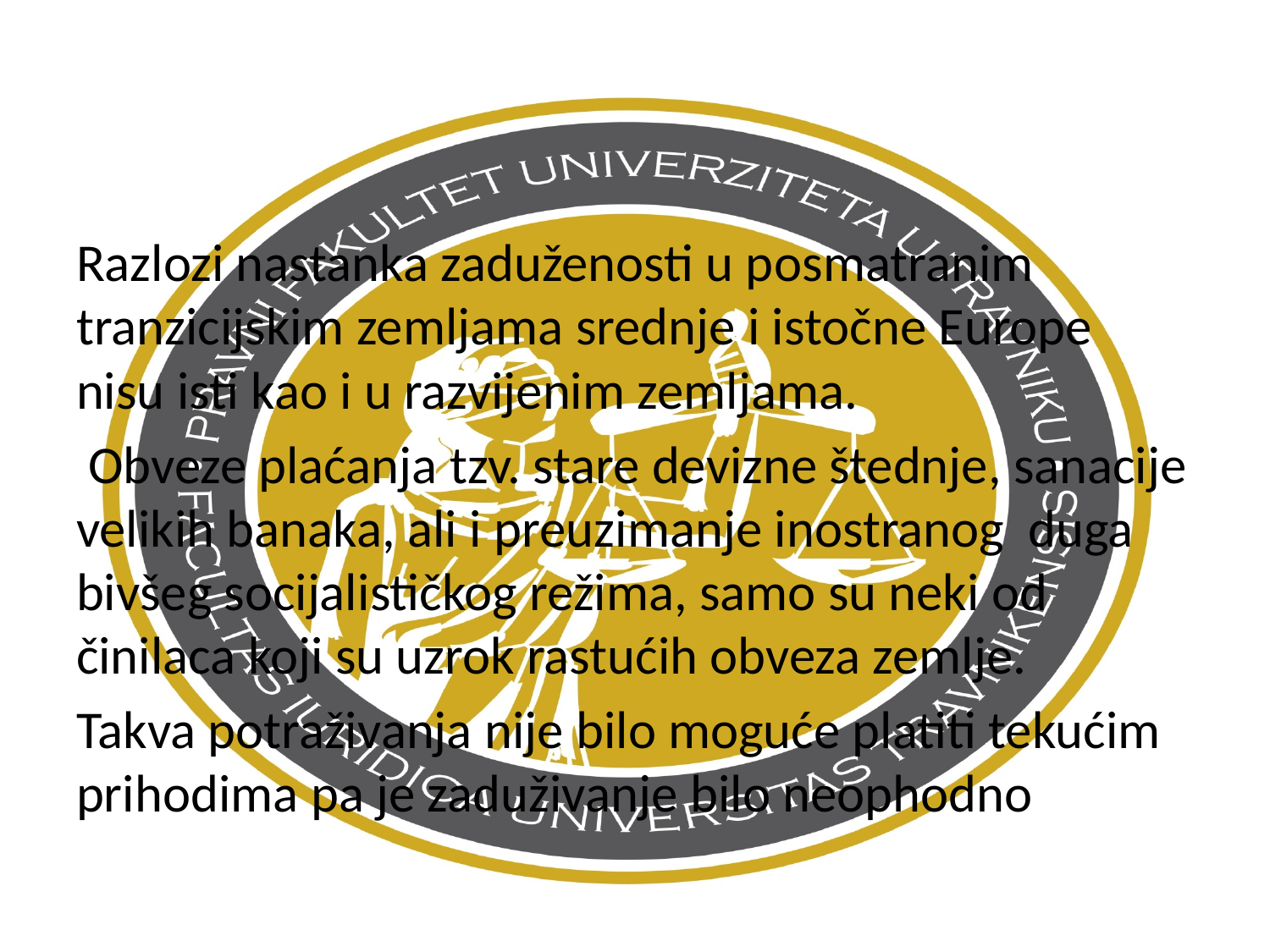

Razlozi nastanka zaduženosti u posmatranim  tranzicijskim zemljama srednje i istočne Europe nisu isti kao i u razvijenim zemljama.
 Obveze plaćanja tzv. stare devizne štednje, sanacije velikih banaka, ali i preuzimanje inostranog  duga bivšeg socijalističkog režima, samo su neki od činilaca koji su uzrok rastućih obveza zemlje.
Takva potraživanja nije bilo moguće platiti tekućim prihodima pa je zaduživanje bilo neophodno